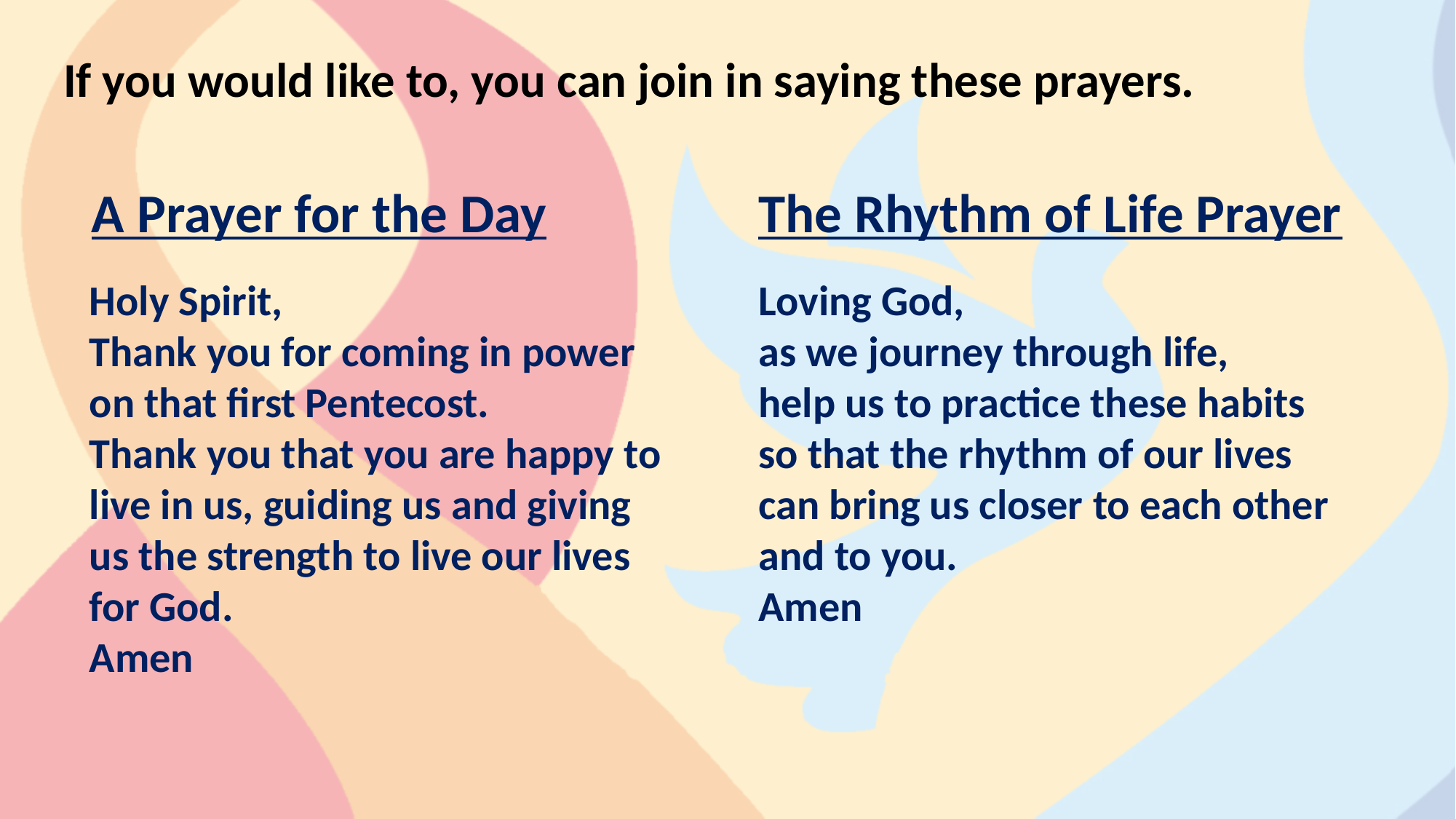

If you would like to, you can join in saying these prayers.
A Prayer for the Day
The Rhythm of Life Prayer
Holy Spirit,
Thank you for coming in power on that first Pentecost.
Thank you that you are happy to live in us, guiding us and giving us the strength to live our lives for God.
Amen
Loving God,
as we journey through life,
help us to practice these habits
so that the rhythm of our lives
can bring us closer to each other
and to you.
Amen